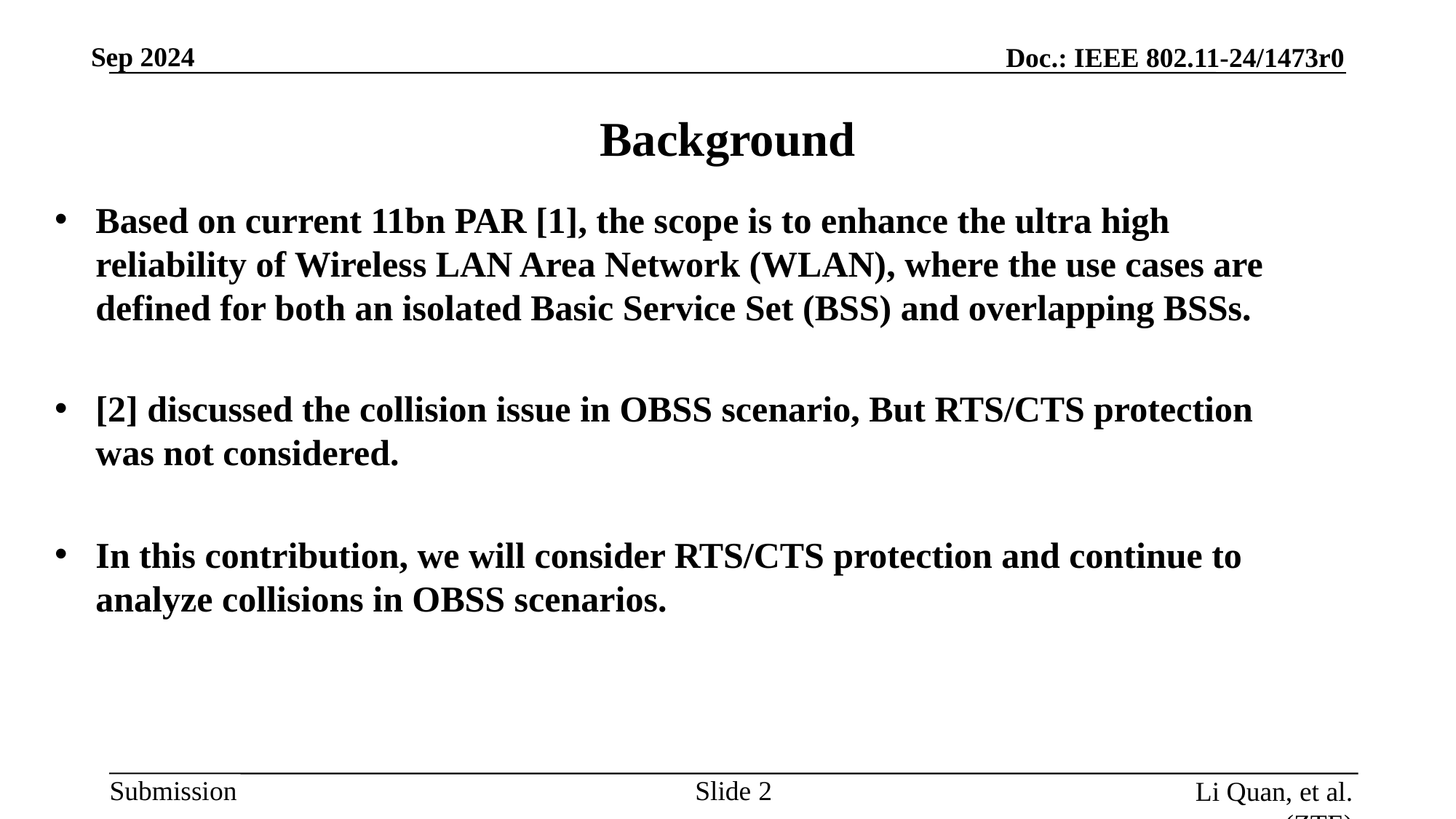

Background
Based on current 11bn PAR [1], the scope is to enhance the ultra high reliability of Wireless LAN Area Network (WLAN), where the use cases are defined for both an isolated Basic Service Set (BSS) and overlapping BSSs.

[2] discussed the collision issue in OBSS scenario, But RTS/CTS protection was not considered.

In this contribution, we will consider RTS/CTS protection and continue to analyze collisions in OBSS scenarios.
Slide 2
Li Quan, et al. (ZTE)